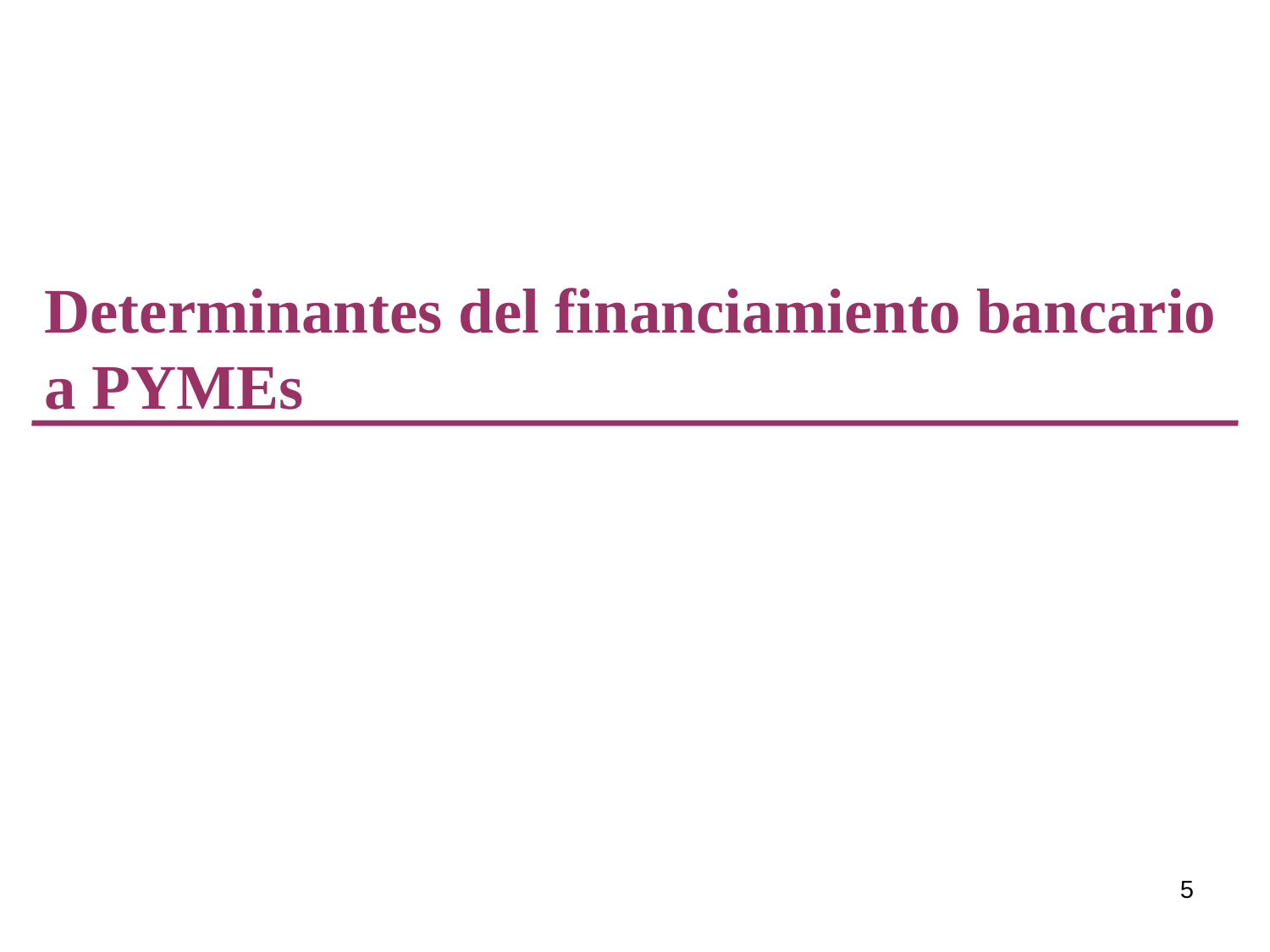

# Determinantes del financiamiento bancario a PYMEs

5